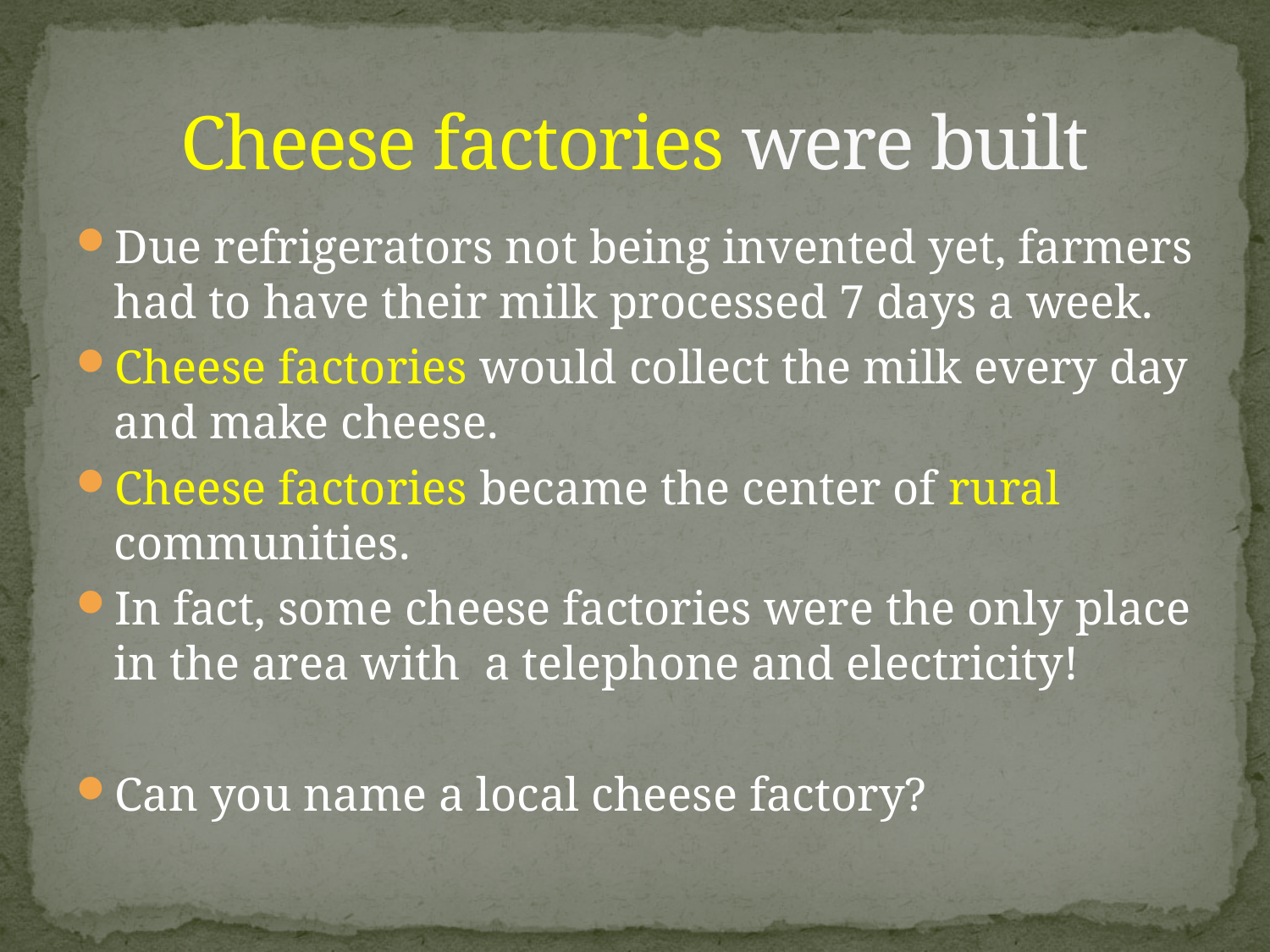

# Cheese factories were built
Due refrigerators not being invented yet, farmers had to have their milk processed 7 days a week.
Cheese factories would collect the milk every day and make cheese.
Cheese factories became the center of rural communities.
In fact, some cheese factories were the only place in the area with  a telephone and electricity!

Can you name a local cheese factory?